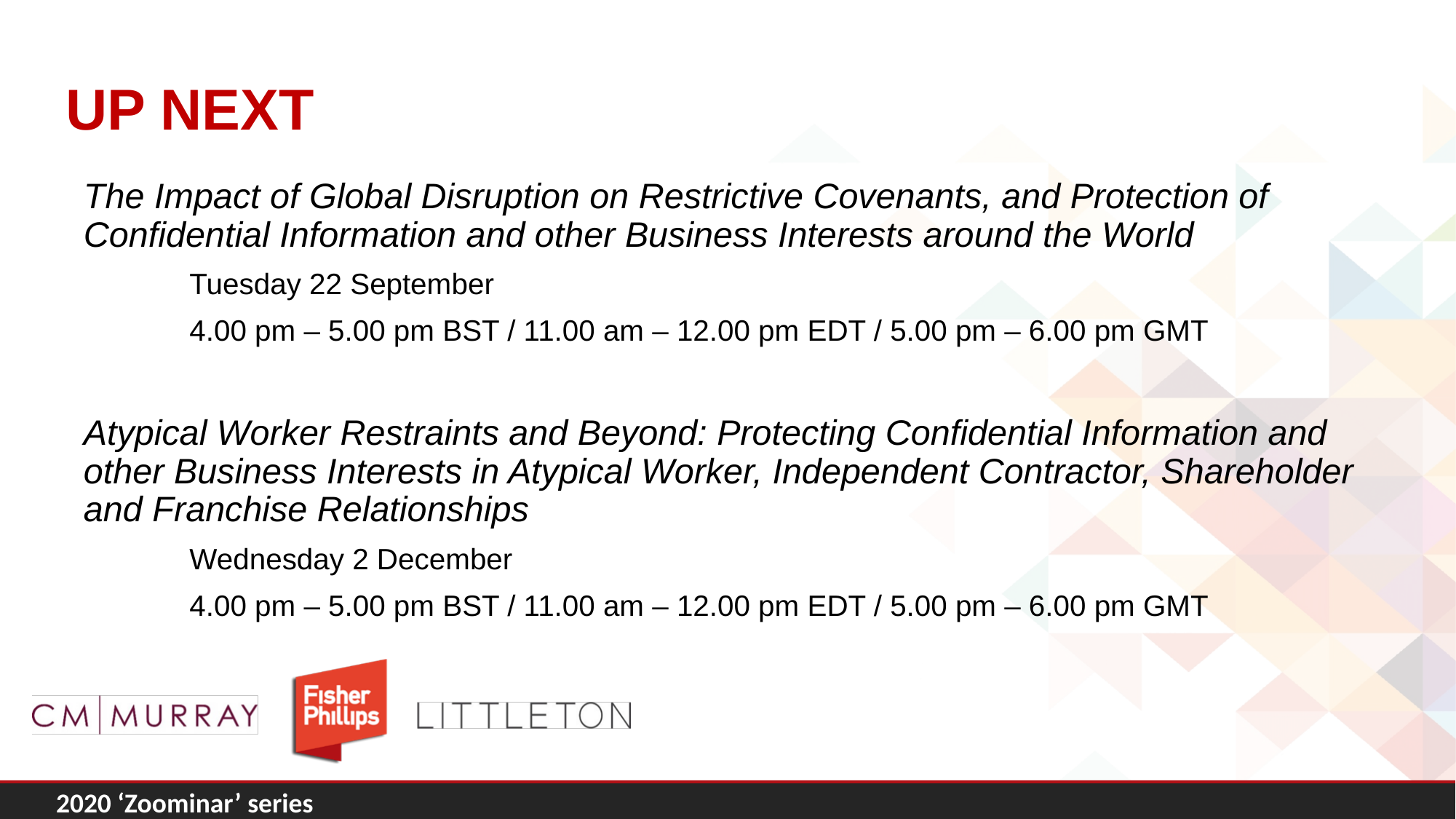

# UP NEXT
The Impact of Global Disruption on Restrictive Covenants, and Protection of Confidential Information and other Business Interests around the World
	Tuesday 22 September
	4.00 pm – 5.00 pm BST / 11.00 am – 12.00 pm EDT / 5.00 pm – 6.00 pm GMT

Atypical Worker Restraints and Beyond: Protecting Confidential Information and other Business Interests in Atypical Worker, Independent Contractor, Shareholder and Franchise Relationships
	Wednesday 2 December
	4.00 pm – 5.00 pm BST / 11.00 am – 12.00 pm EDT / 5.00 pm – 6.00 pm GMT